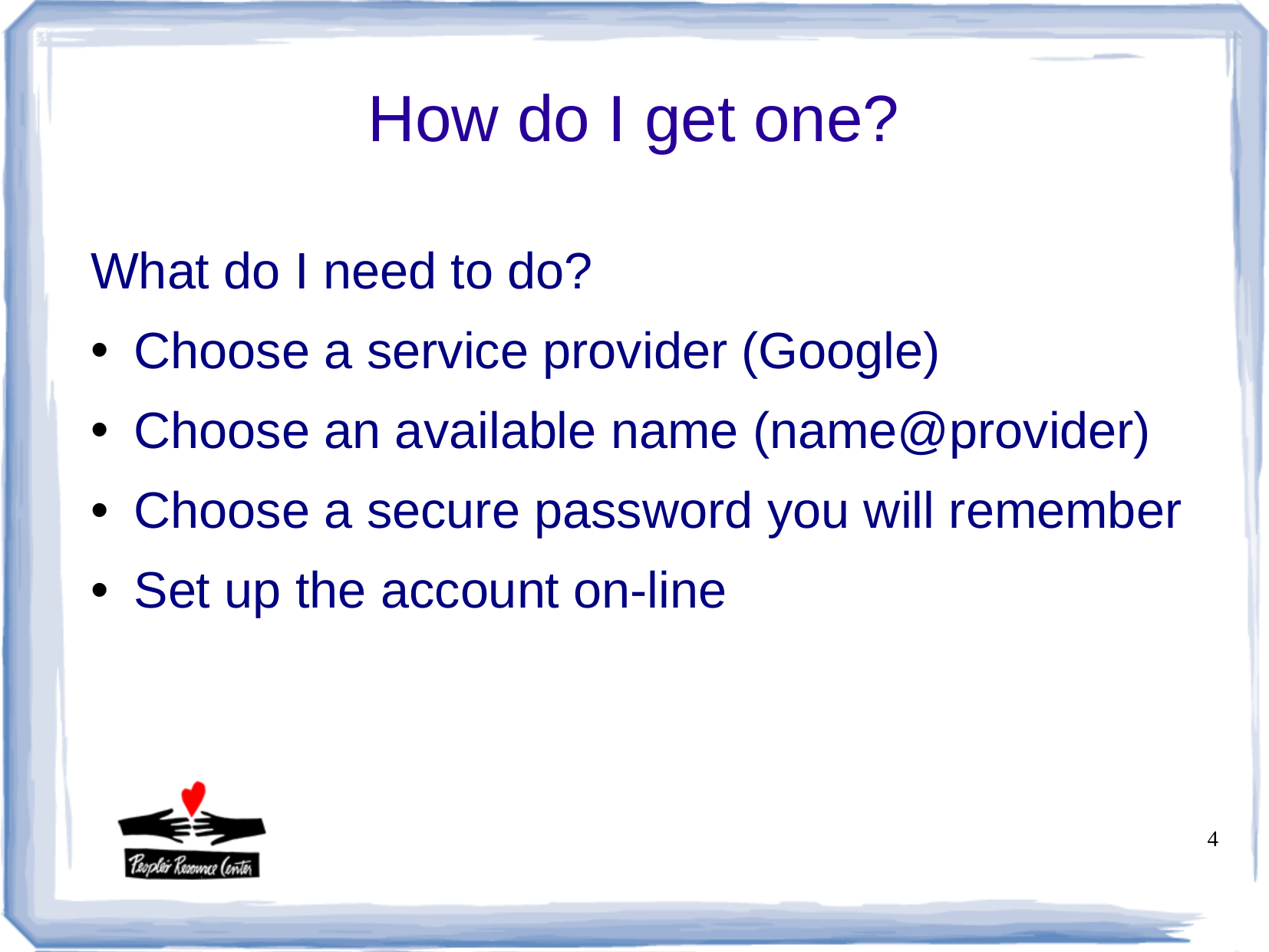

How do I get one?
What do I need to do?
Choose a service provider (Google)
Choose an available name (name@provider)
Choose a secure password you will remember
Set up the account on-line

4